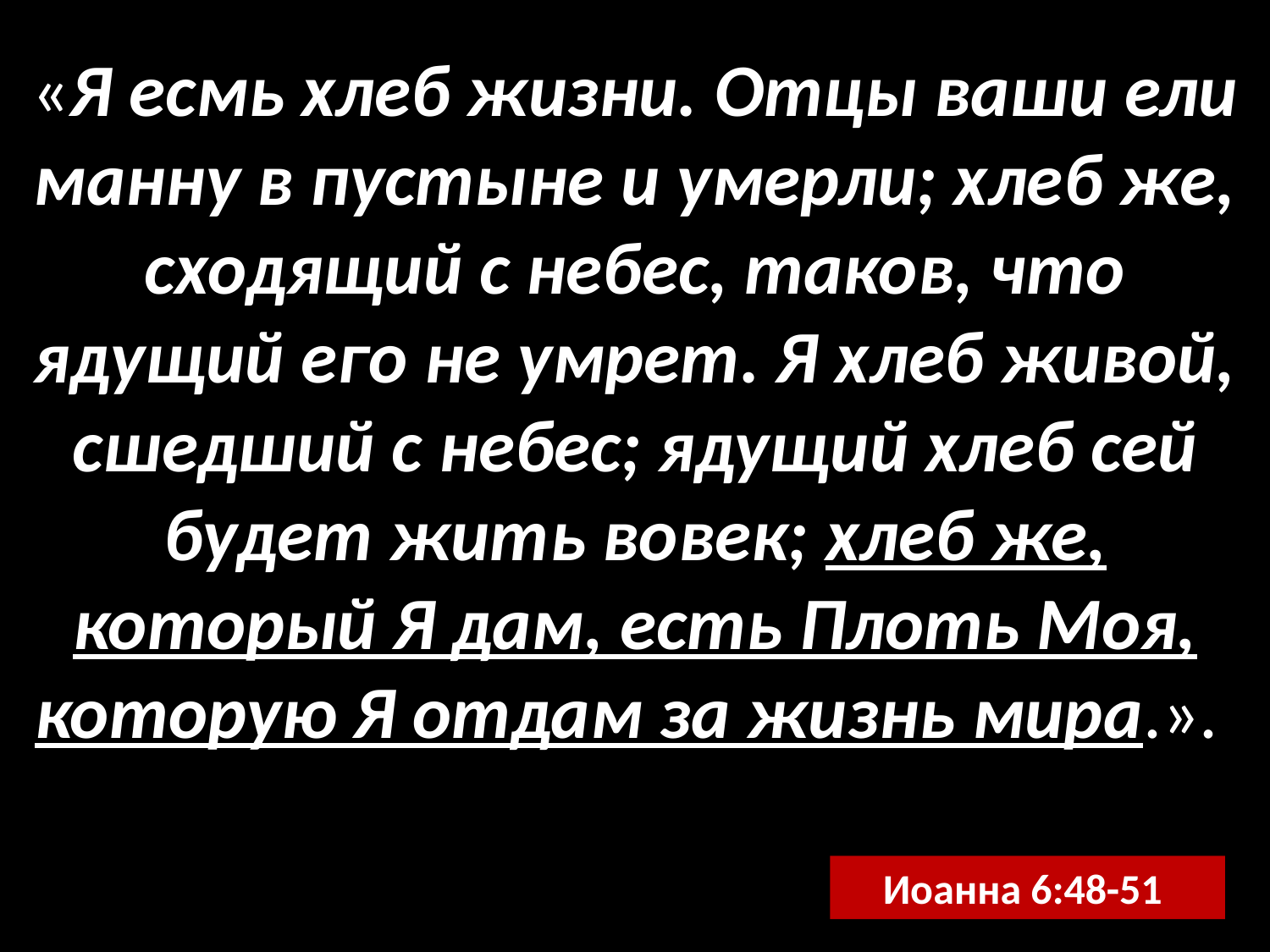

«Я есмь хлеб жизни. Отцы ваши ели манну в пустыне и умерли; хлеб же, сходящий с небес, таков, что ядущий его не умрет. Я хлеб живой, сшедший с небес; ядущий хлеб сей будет жить вовек; хлеб же, который Я дам, есть Плоть Моя, которую Я отдам за жизнь мира.».
Иоанна 6:48-51